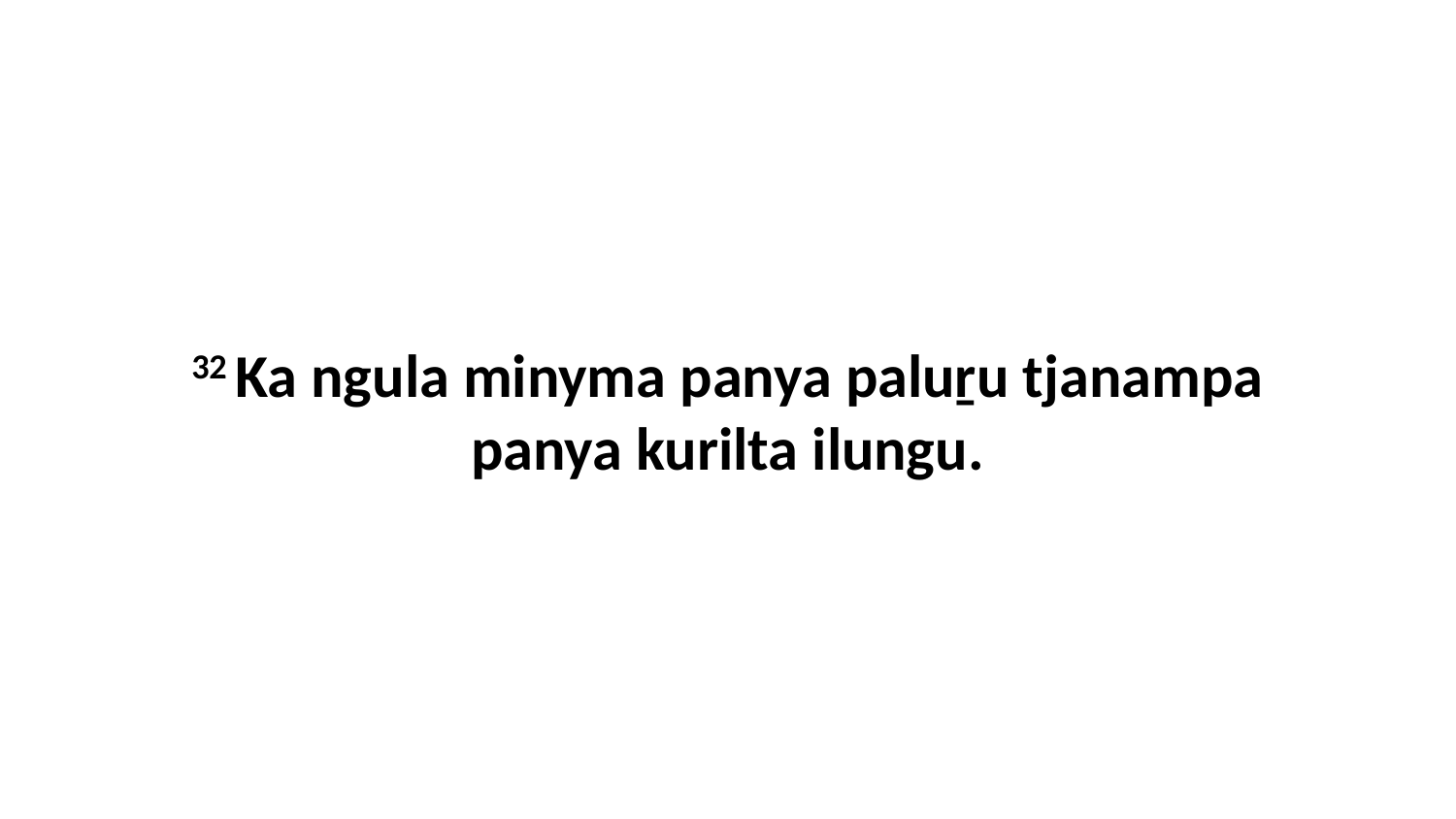

32 Ka ngula minyma panya paluṟu tjanampa panya kurilta ilungu.